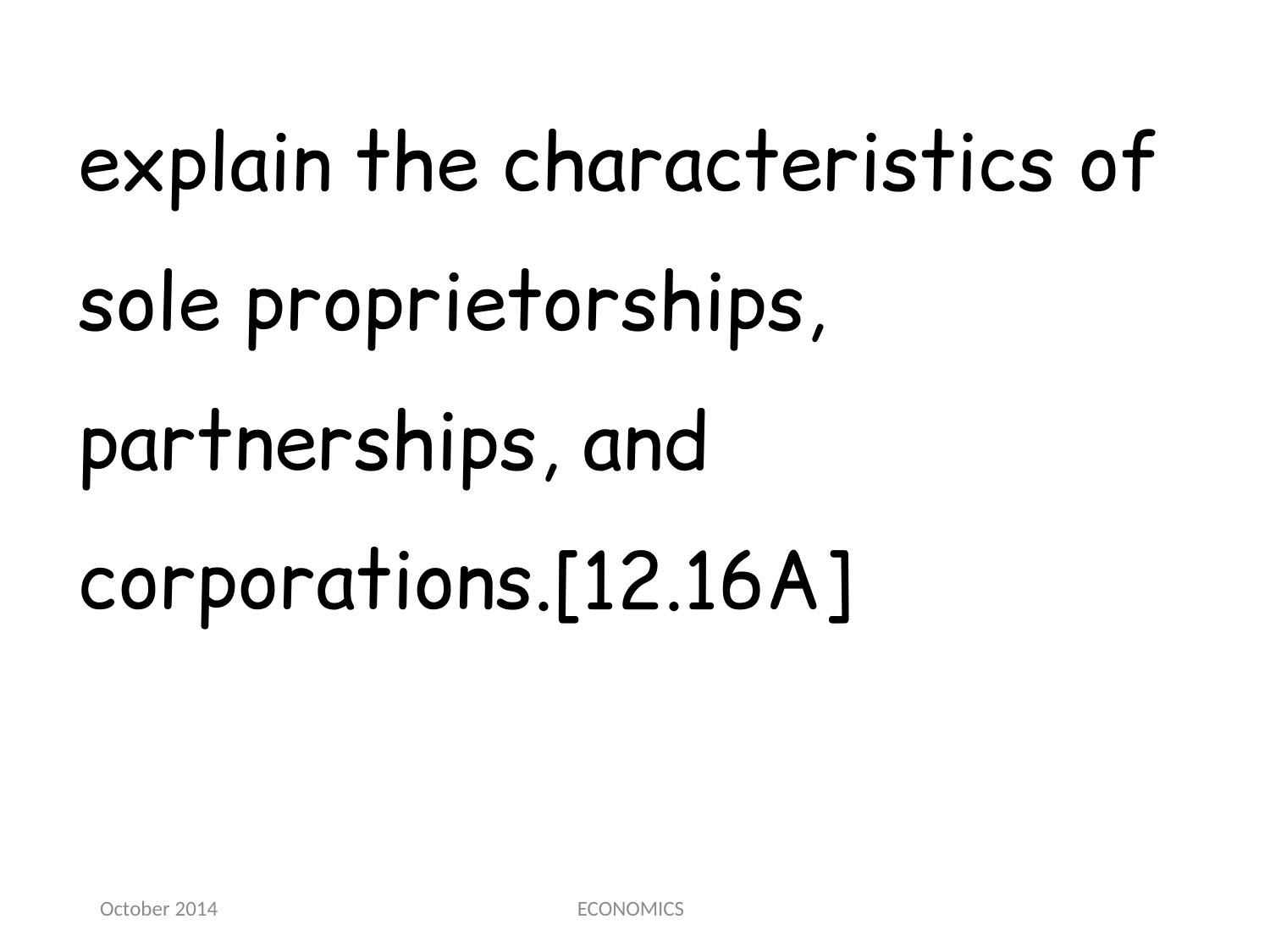

explain the characteristics of sole proprietorships, partnerships, and corporations.[12.16A]
October 2014
ECONOMICS